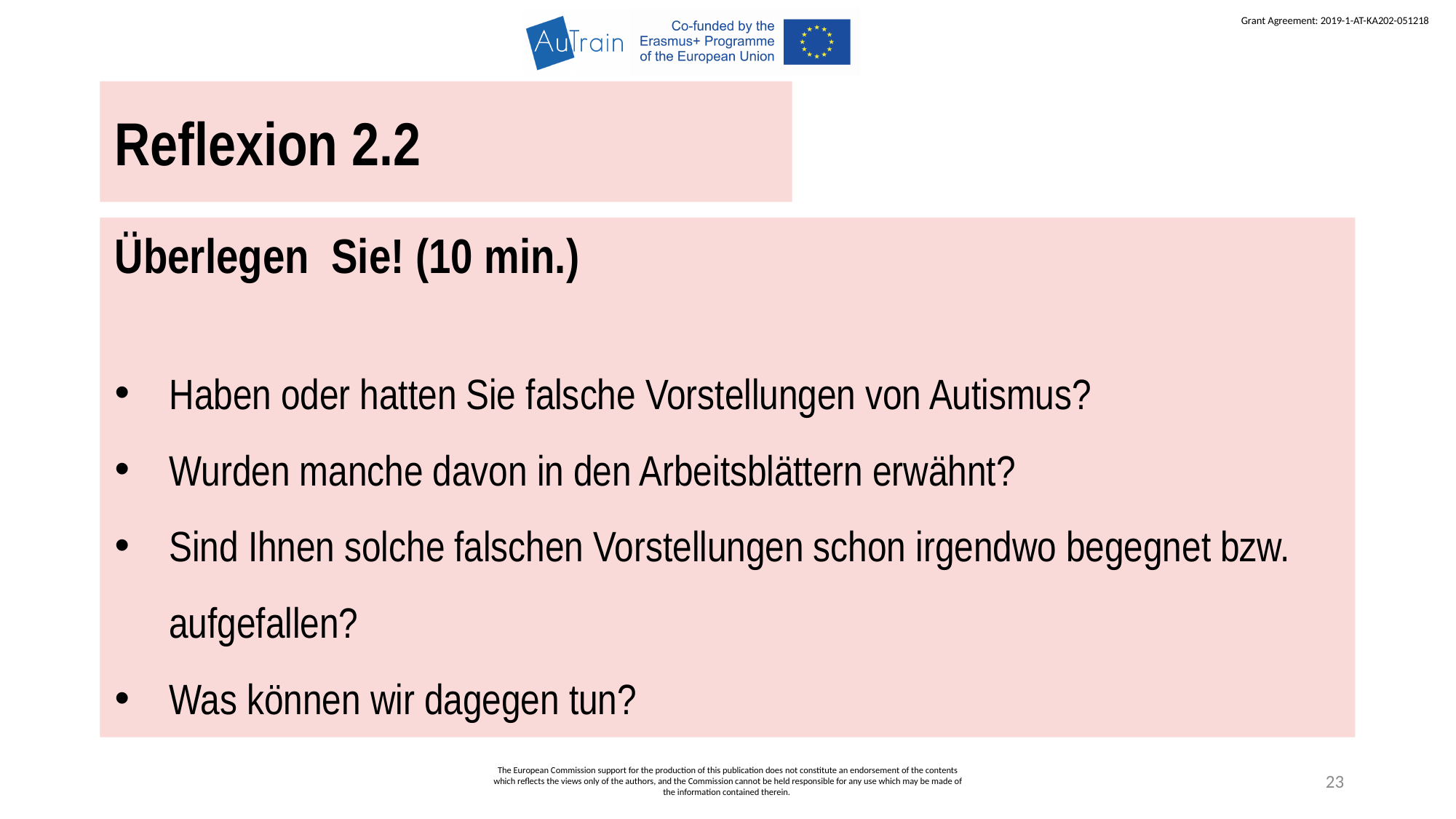

Reflexion 2.2
Überlegen  Sie! (10 min.)

Haben oder hatten Sie falsche Vorstellungen von Autismus?
Wurden manche davon in den Arbeitsblättern erwähnt?
Sind Ihnen solche falschen Vorstellungen schon irgendwo begegnet bzw. aufgefallen?
Was können wir dagegen tun?

The European Commission support for the production of this publication does not constitute an endorsement of the contents which reflects the views only of the authors, and the Commission cannot be held responsible for any use which may be made of the information contained therein.
23